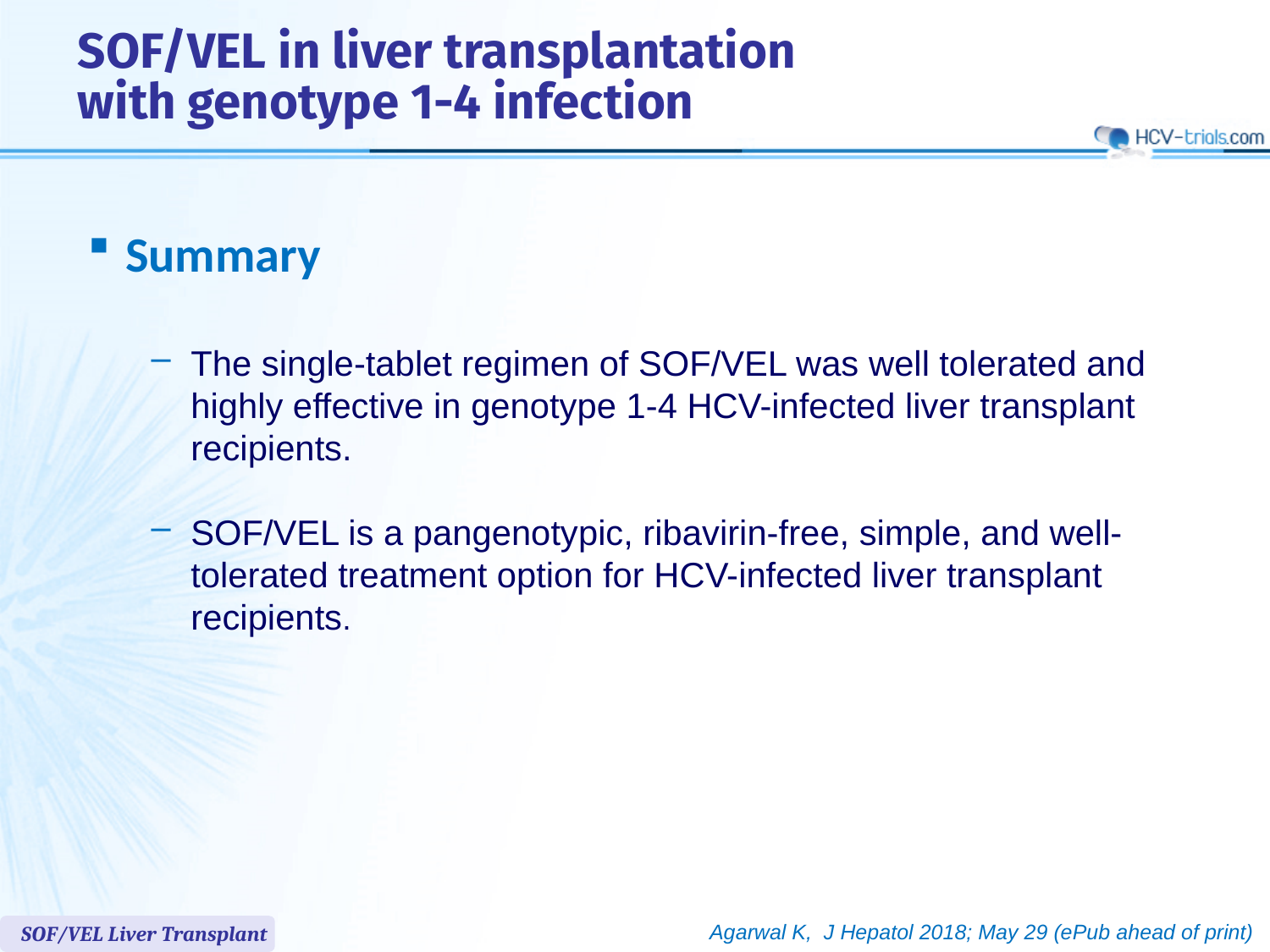

# SOF/VEL in liver transplantation with genotype 1-4 infection
Summary
The single-tablet regimen of SOF/VEL was well tolerated and highly effective in genotype 1-4 HCV-infected liver transplant recipients.

SOF/VEL is a pangenotypic, ribavirin-free, simple, and well-tolerated treatment option for HCV-infected liver transplant recipients.
Agarwal K,  J Hepatol 2018; May 29 (ePub ahead of print)
SOF/VEL Liver Transplant